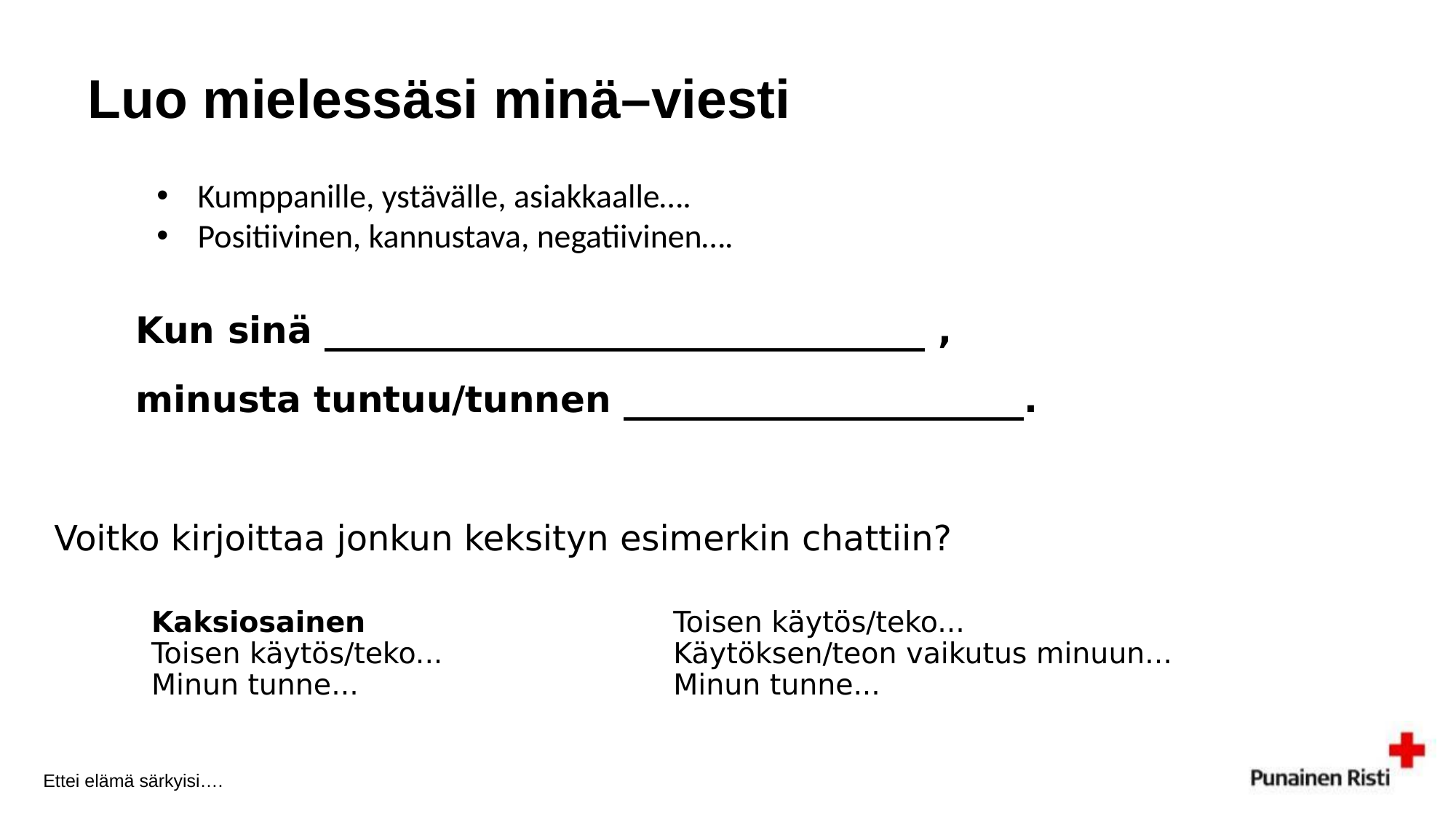

Luo mielessäsi minä–viesti
Kumppanille, ystävälle, asiakkaalle….
Positiivinen, kannustava, negatiivinen….
Kun sinä _________________________________ ,

minusta tuntuu/tunnen ______________________.

Voitko kirjoittaa jonkun keksityn esimerkin chattiin?
Kaksiosainen
Toisen käytös/teko...
Minun tunne...

3-osainen kertoo enemmän
Toisen käytös/teko...
Käytöksen/teon vaikutus minuun...
Minun tunne...